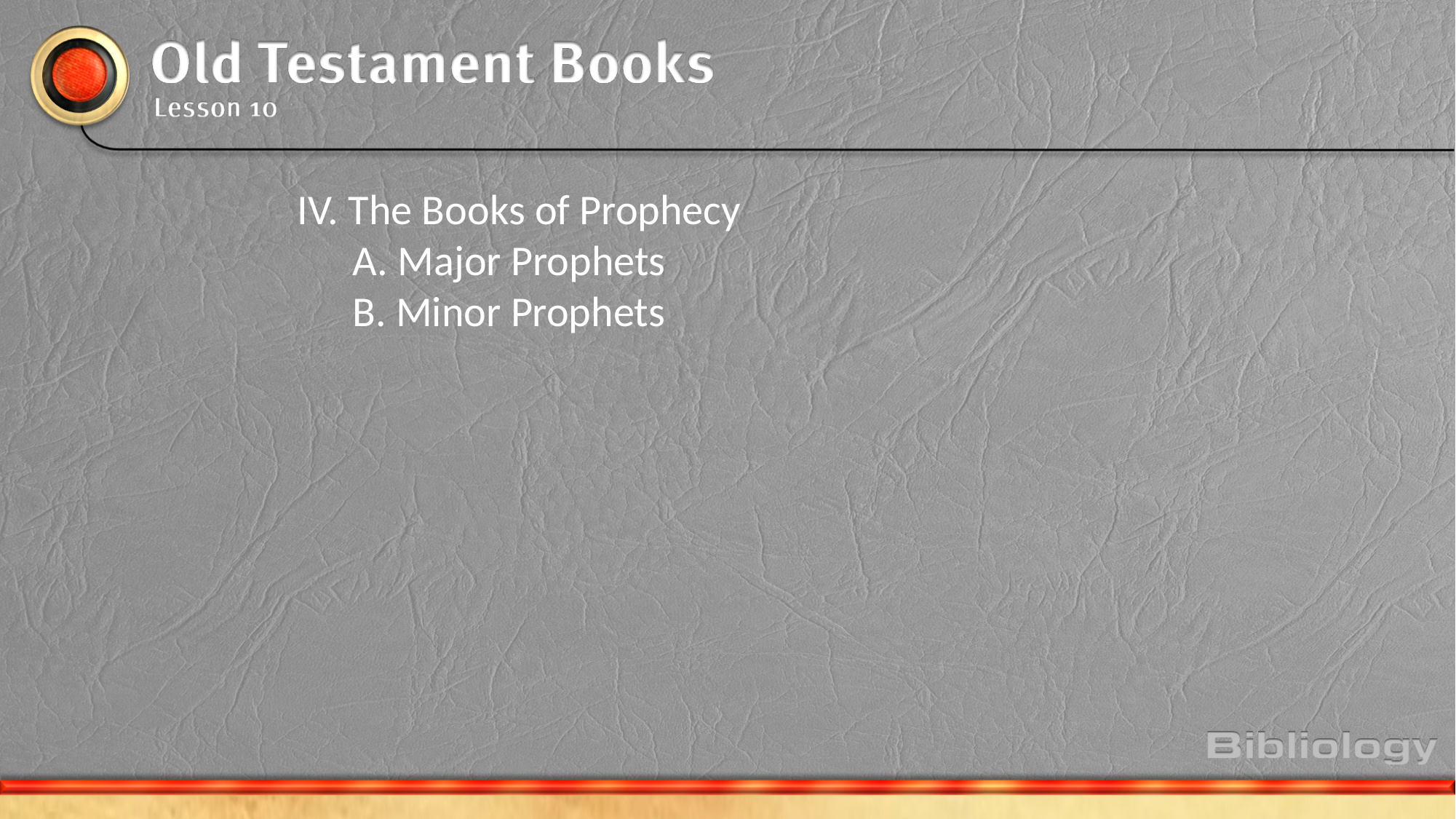

IV. The Books of Prophecy
	A. Major Prophets
	B. Minor Prophets